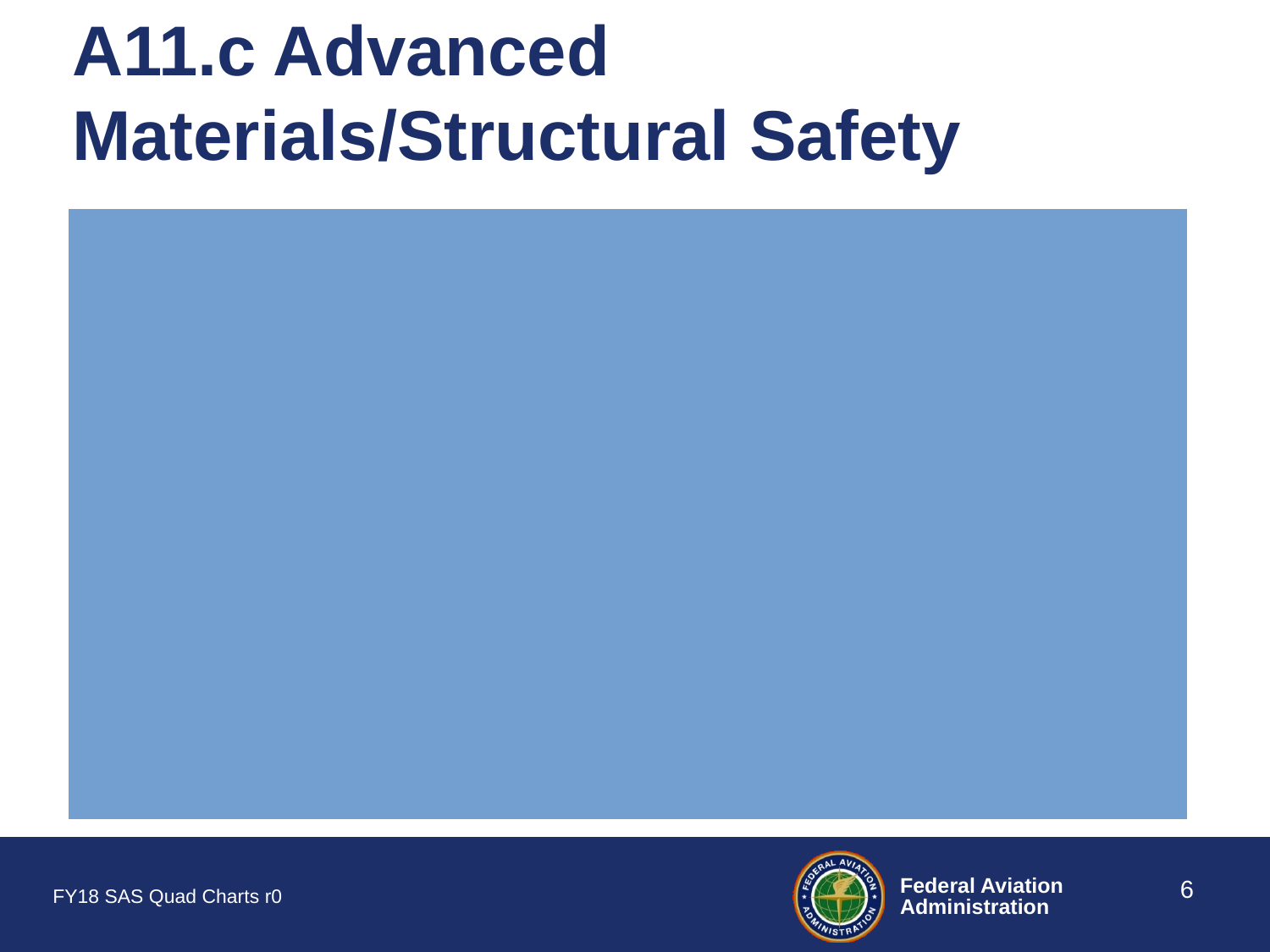

# A11.c Advanced Materials/Structural Safety

6
FY18 SAS Quad Charts r0